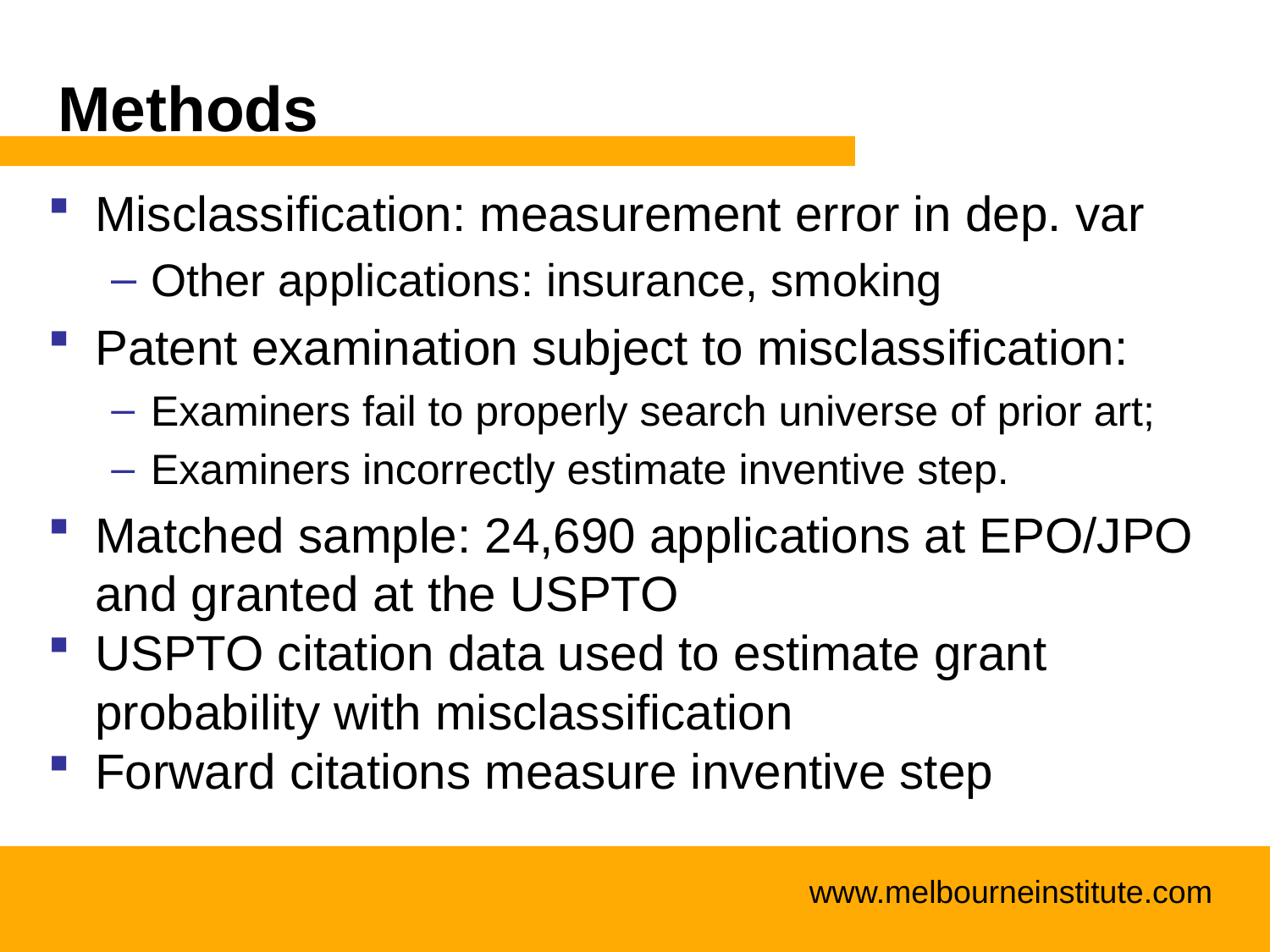

# Methods
Misclassification: measurement error in dep. var
Other applications: insurance, smoking
Patent examination subject to misclassification:
Examiners fail to properly search universe of prior art;
Examiners incorrectly estimate inventive step.
Matched sample: 24,690 applications at EPO/JPO and granted at the USPTO
USPTO citation data used to estimate grant probability with misclassification
Forward citations measure inventive step